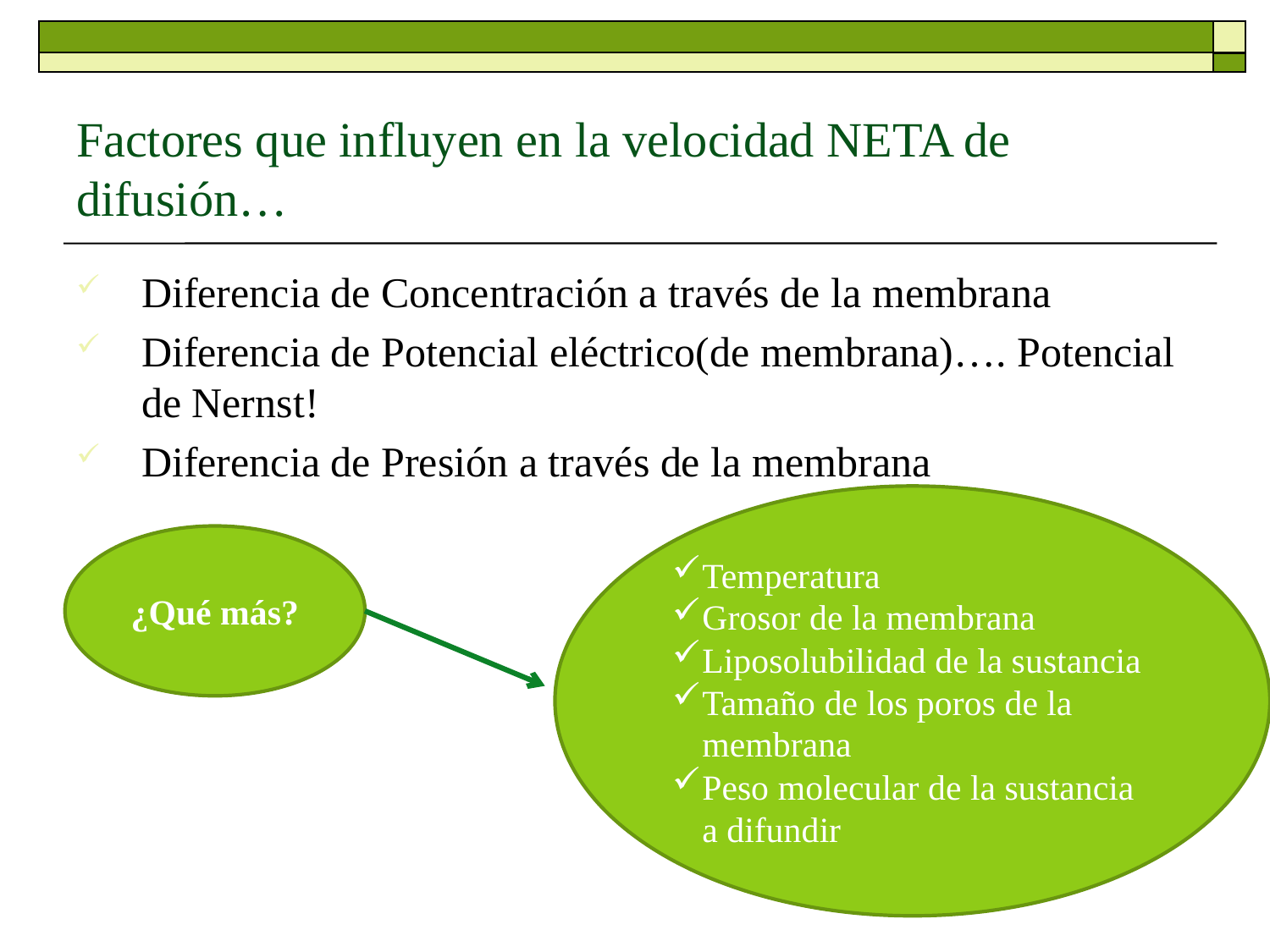

# Factores que influyen en la velocidad NETA de difusión…
Diferencia de Concentración a través de la membrana
Diferencia de Potencial eléctrico(de membrana)…. Potencial de Nernst!
Diferencia de Presión a través de la membrana

Temperatura
Grosor de la membrana
Liposolubilidad de la sustancia
Tamaño de los poros de la membrana
Peso molecular de la sustancia a difundir
¿Qué más?